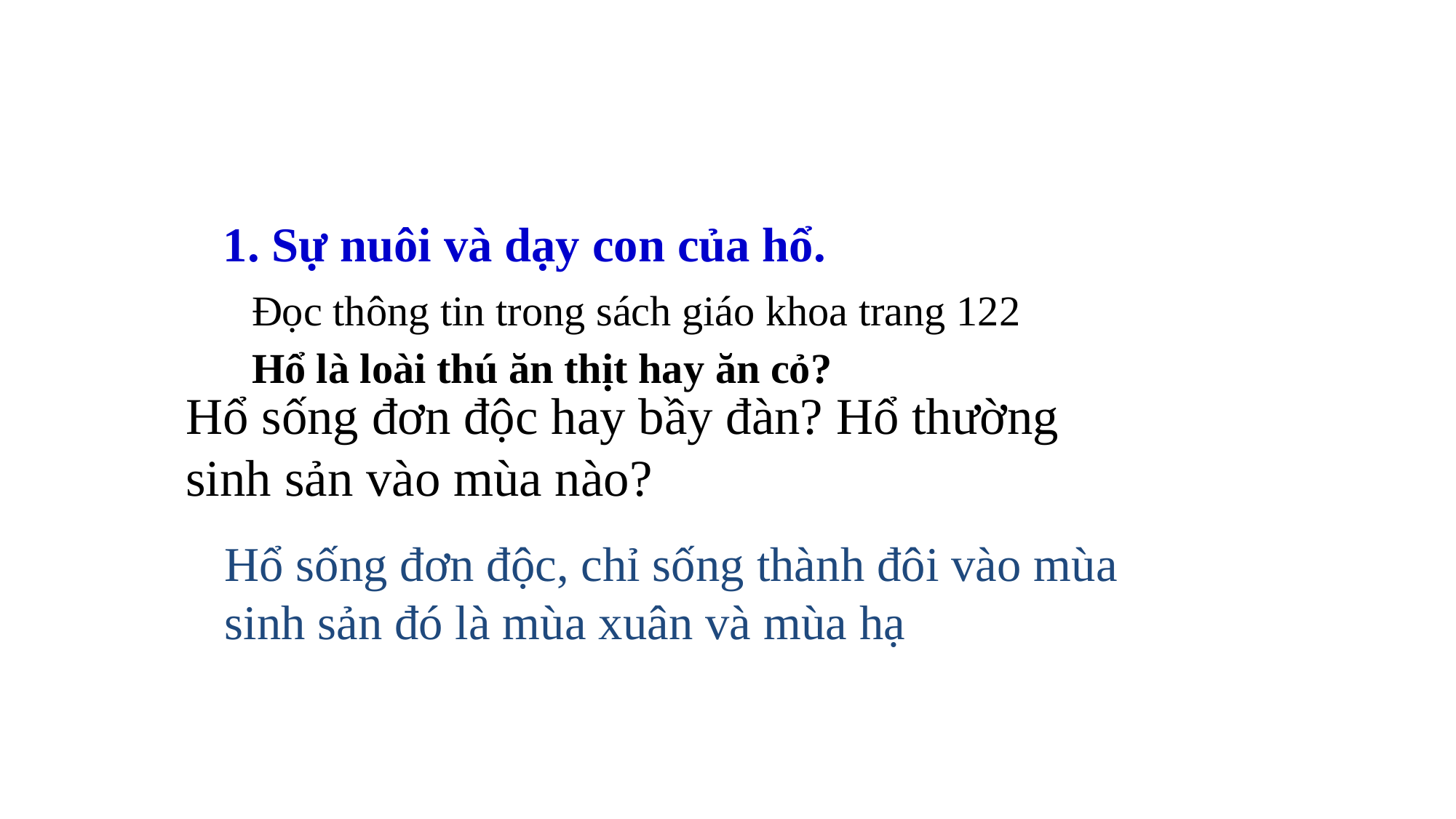

1. Sự nuôi và dạy con của hổ.
Đọc thông tin trong sách giáo khoa trang 122
Hổ là loài thú ăn thịt hay ăn cỏ?

Hổ sống đơn độc hay bầy đàn? Hổ thường
sinh sản vào mùa nào?

Hổ sống đơn độc, chỉ sống thành đôi vào mùa sinh sản đó là mùa xuân và mùa hạ